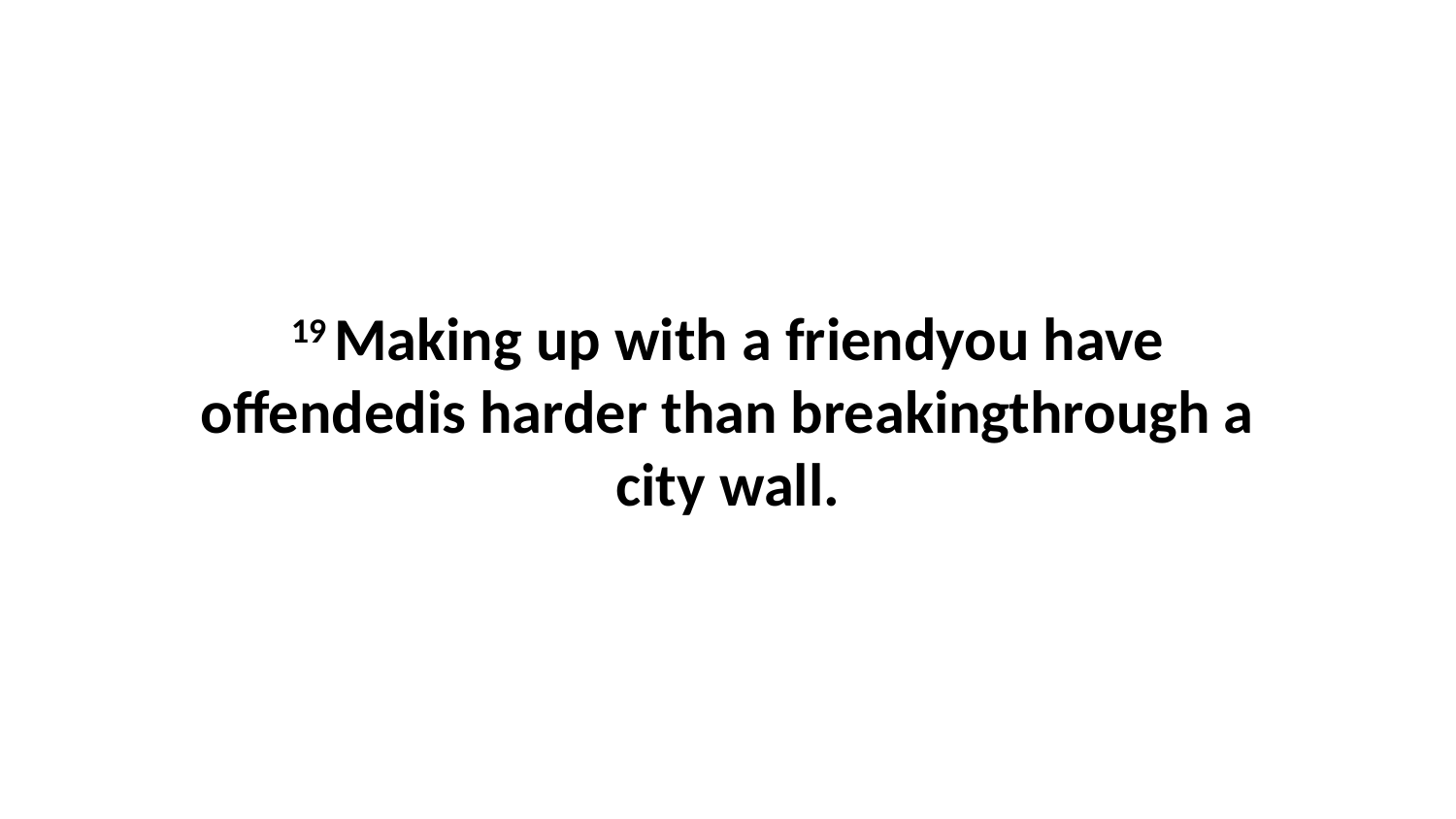

19 Making up with a friendyou have offendedis harder than breakingthrough a city wall.